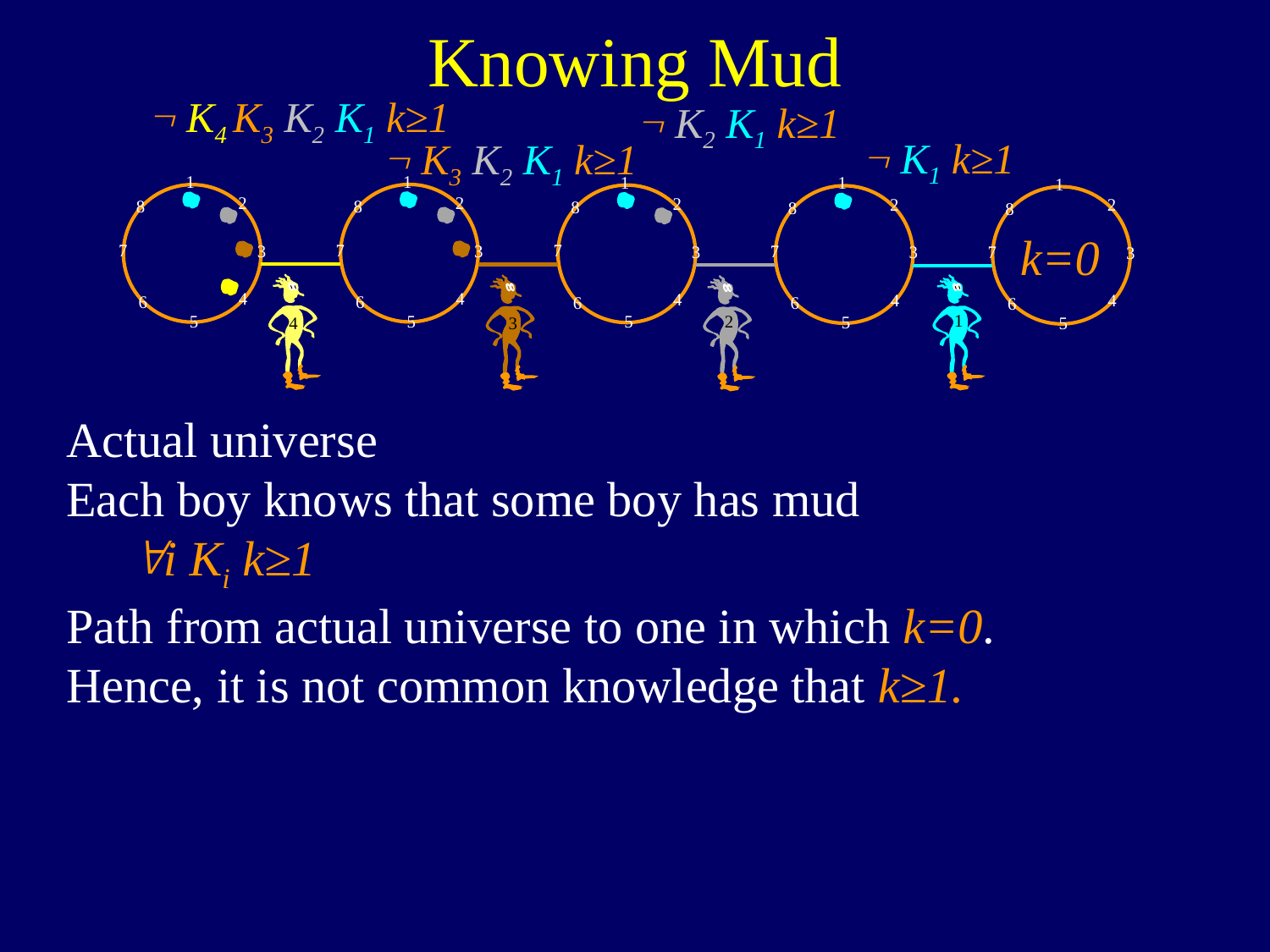

Knowing Mud
¬ K4 K3 K2 K1 k≥1
¬ K2 K1 k≥1
¬ K1 k≥1
¬ K3 K2 K1 k≥1
1
1
1
1
1
2
2
2
2
2
8
8
8
8
8

7
7
7
3
3
7
3
7
3
3

3

2

4

1

4
4
4
4
4
6
6
6
6
6
5
5
5
5
5

k=0
Actual universe
Each boy knows that some boy has mud
     ∀i Ki k≥1
Path from actual universe to one in which k=0.
Hence, it is not common knowledge that k≥1.